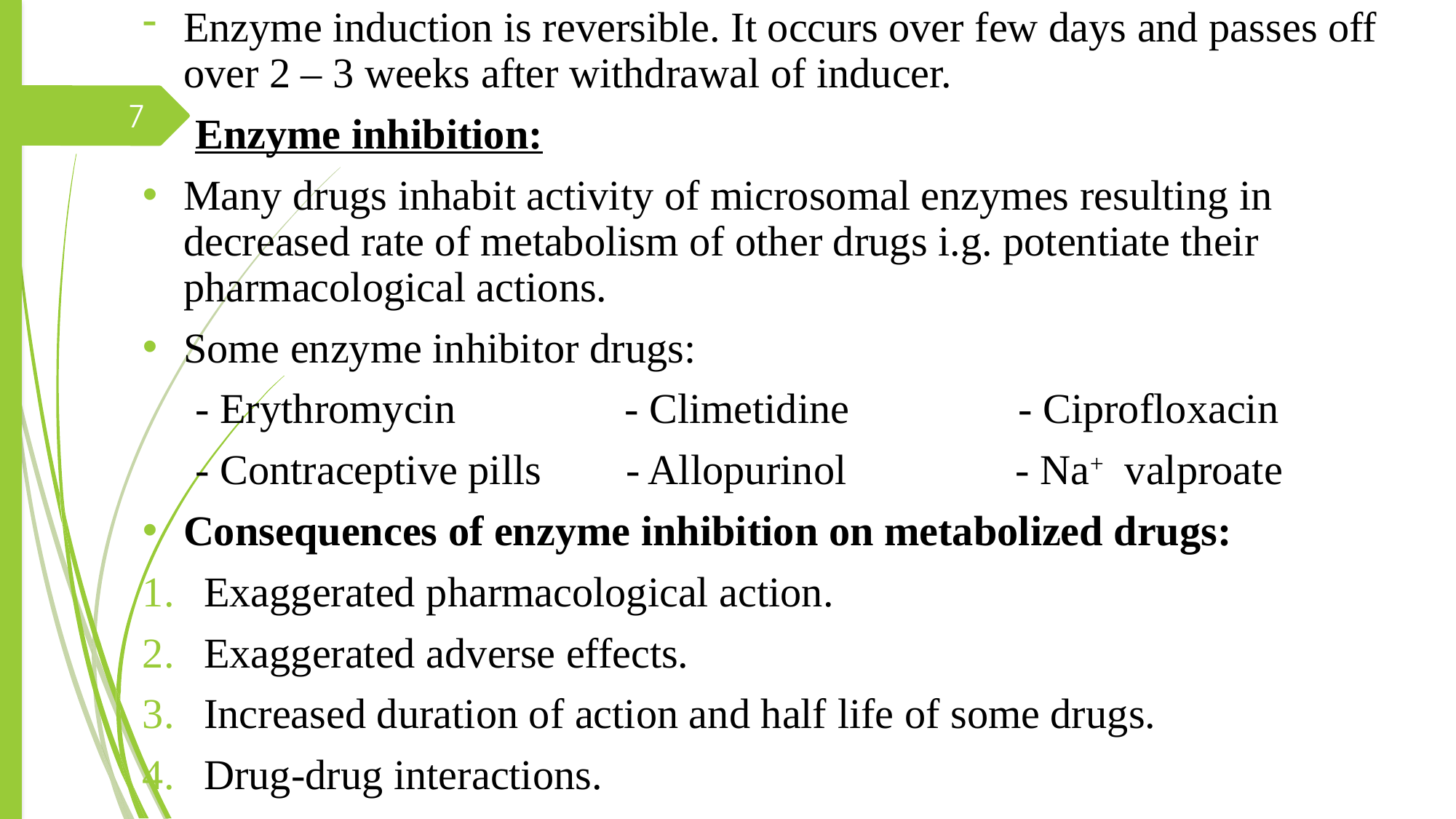

Enzyme induction is reversible. It occurs over few days and passes off over 2 – 3 weeks after withdrawal of inducer.
     Enzyme inhibition:
Many drugs inhabit activity of microsomal enzymes resulting in decreased rate of metabolism of other drugs i.g. potentiate their pharmacological actions.
Some enzyme inhibitor drugs:
     - Erythromycin                - Climetidine                - Ciprofloxacin
     - Contraceptive pills        - Allopurinol                - Na+  valproate
Consequences of enzyme inhibition on metabolized drugs:
Exaggerated pharmacological action.
Exaggerated adverse effects.
Increased duration of action and half life of some drugs.
Drug-drug interactions.
7